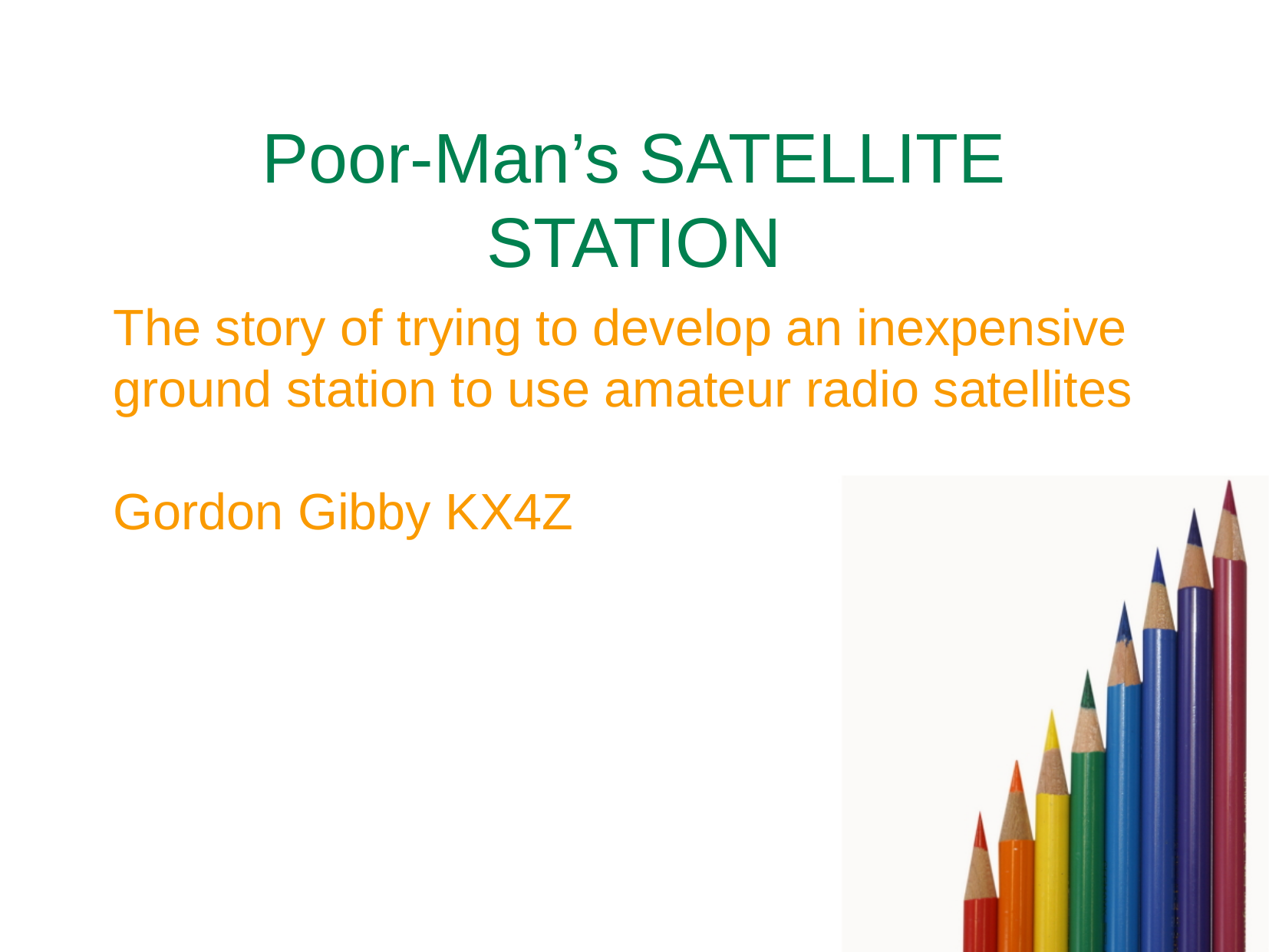

# Poor-Man’s SATELLITE STATION
The story of trying to develop an inexpensive ground station to use amateur radio satellites

Gordon Gibby KX4Z